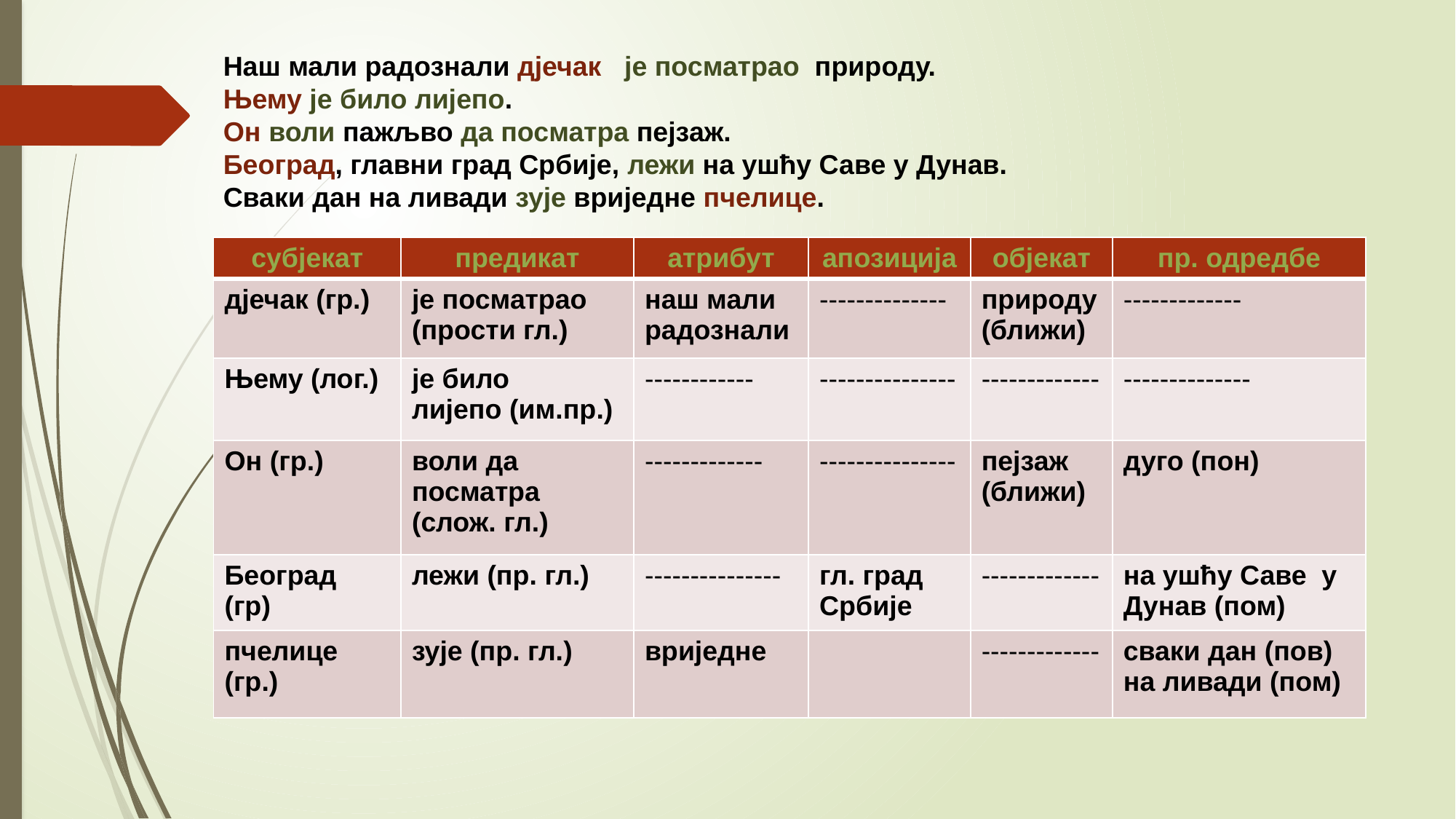

# Наш мали радознали дјечак   је посматрао  природу. Њему је било лијепо. Он воли пажљво да посматра пејзаж. Београд, главни град Србије, лежи на ушћу Саве у Дунав. Сваки дан на ливади зује вриједне пчелице.
| субјекат | предикат | атрибут | апозиција | објекат | пр. одредбе |
| --- | --- | --- | --- | --- | --- |
| дјечак (гр.) | је посматрао (прости гл.) | наш мали радознали | -------------- | природу (ближи) | ------------- |
| Њему (лог.) | је било лијепо (им.пр.) | ------------ | --------------- | ------------- | -------------- |
| Он (гр.) | воли да посматра (слож. гл.) | ------------- | --------------- | пејзаж (ближи) | дуго (пон) |
| Београд (гр) | лежи (пр. гл.) | --------------- | гл. град Србије | ------------- | на ушћу Саве у Дунав (пом) |
| пчелице (гр.) | зује (пр. гл.) | вриједне |  | ------------- | сваки дан (пов) на ливади (пом) |